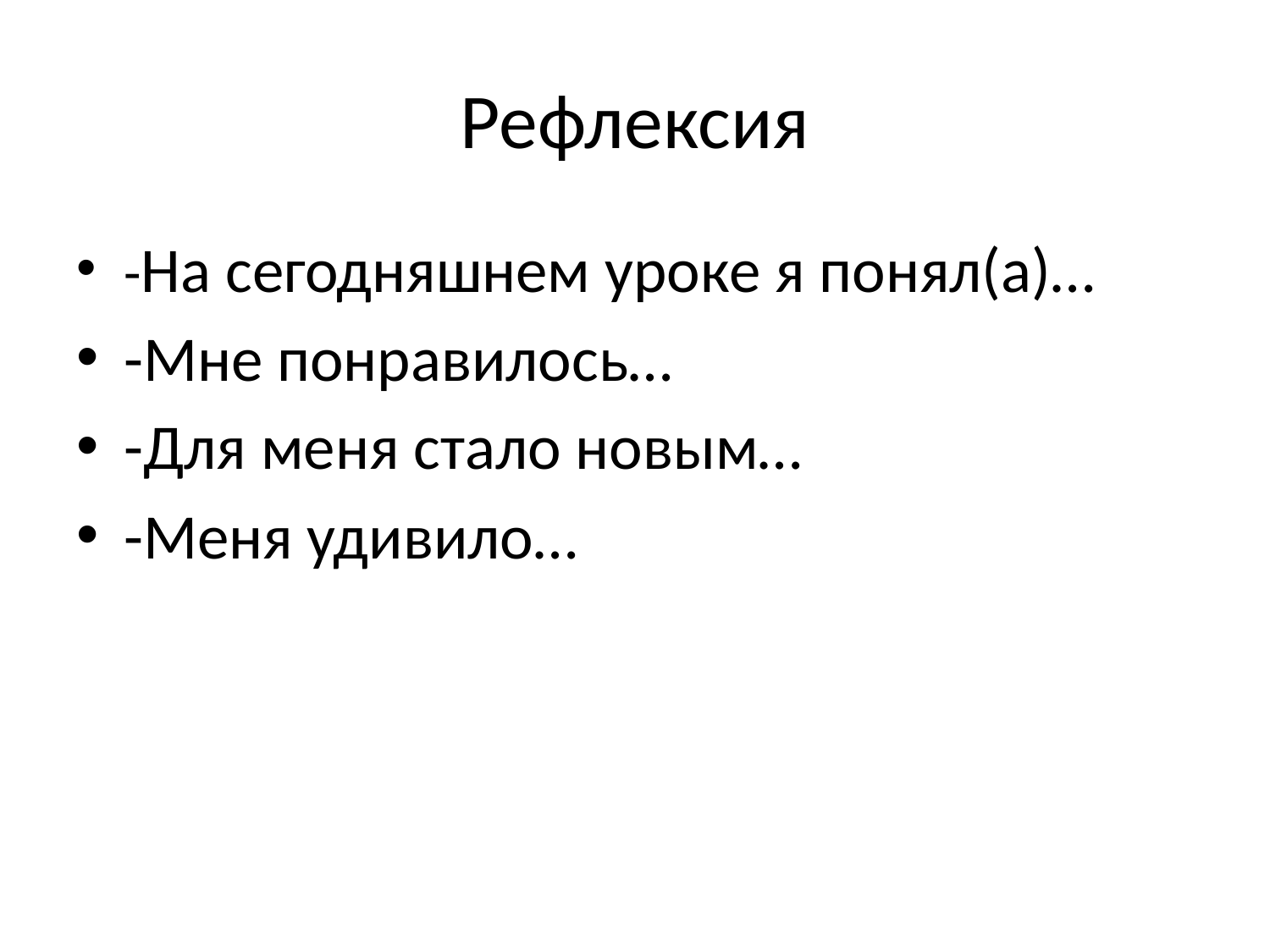

# Рефлексия
-На сегодняшнем уроке я понял(а)…
-Мне понравилось…
-Для меня стало новым…
-Меня удивило…